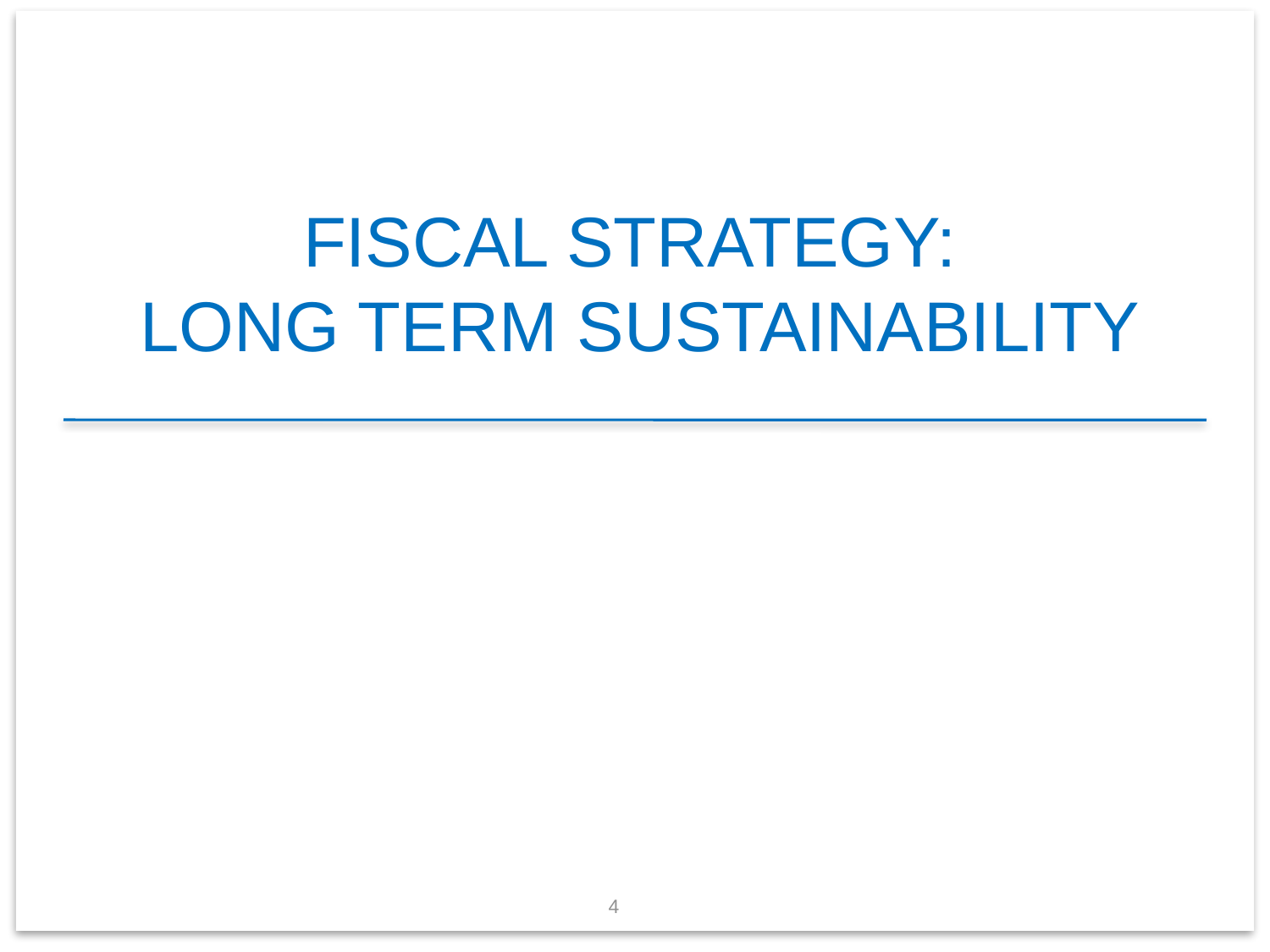

# Fiscal strategy: Long Term Sustainability
4